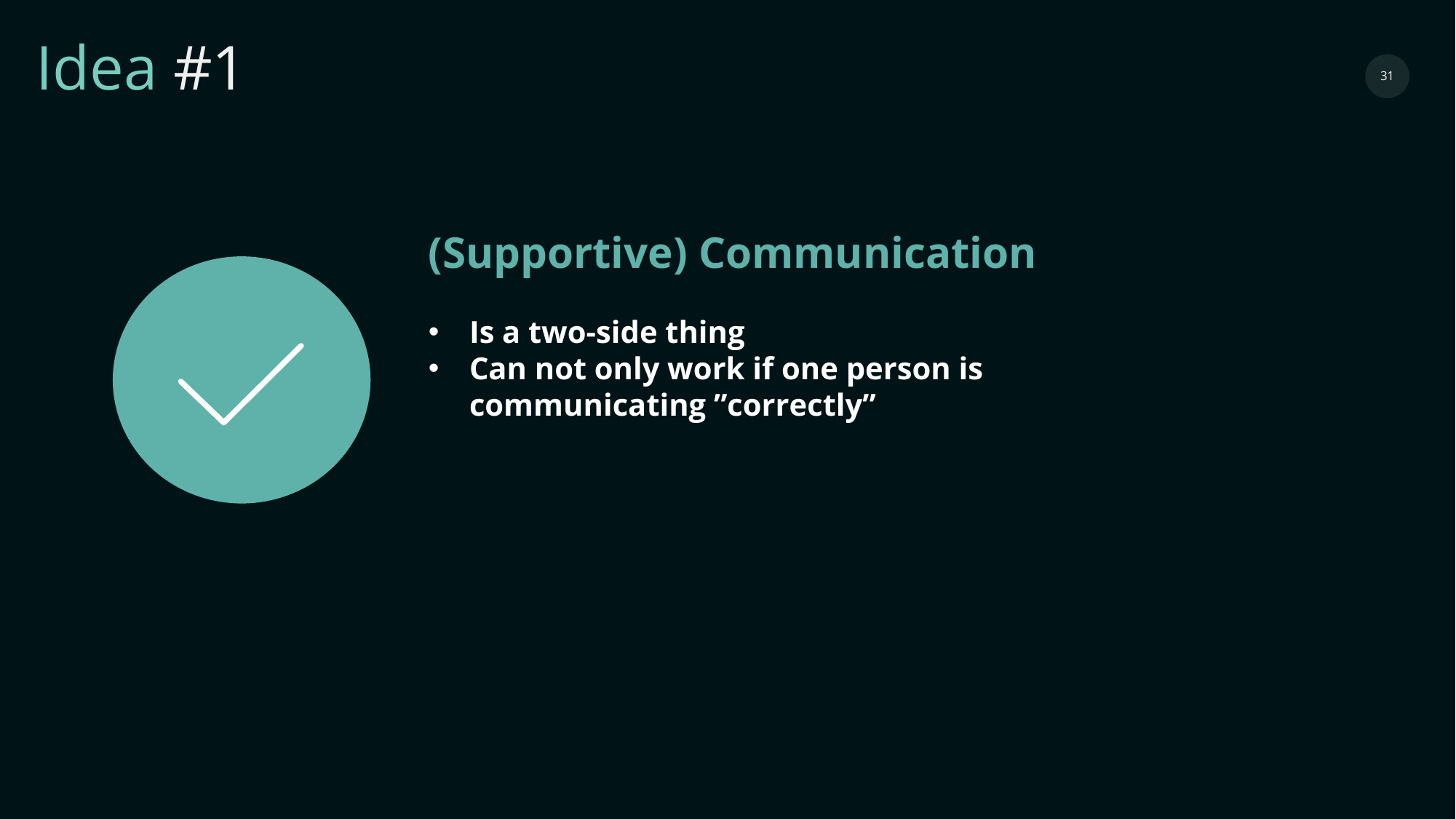

Idea #1
31
(Supportive) Communication

Is a two-side thing
Can not only work if one person is communicating ”correctly”